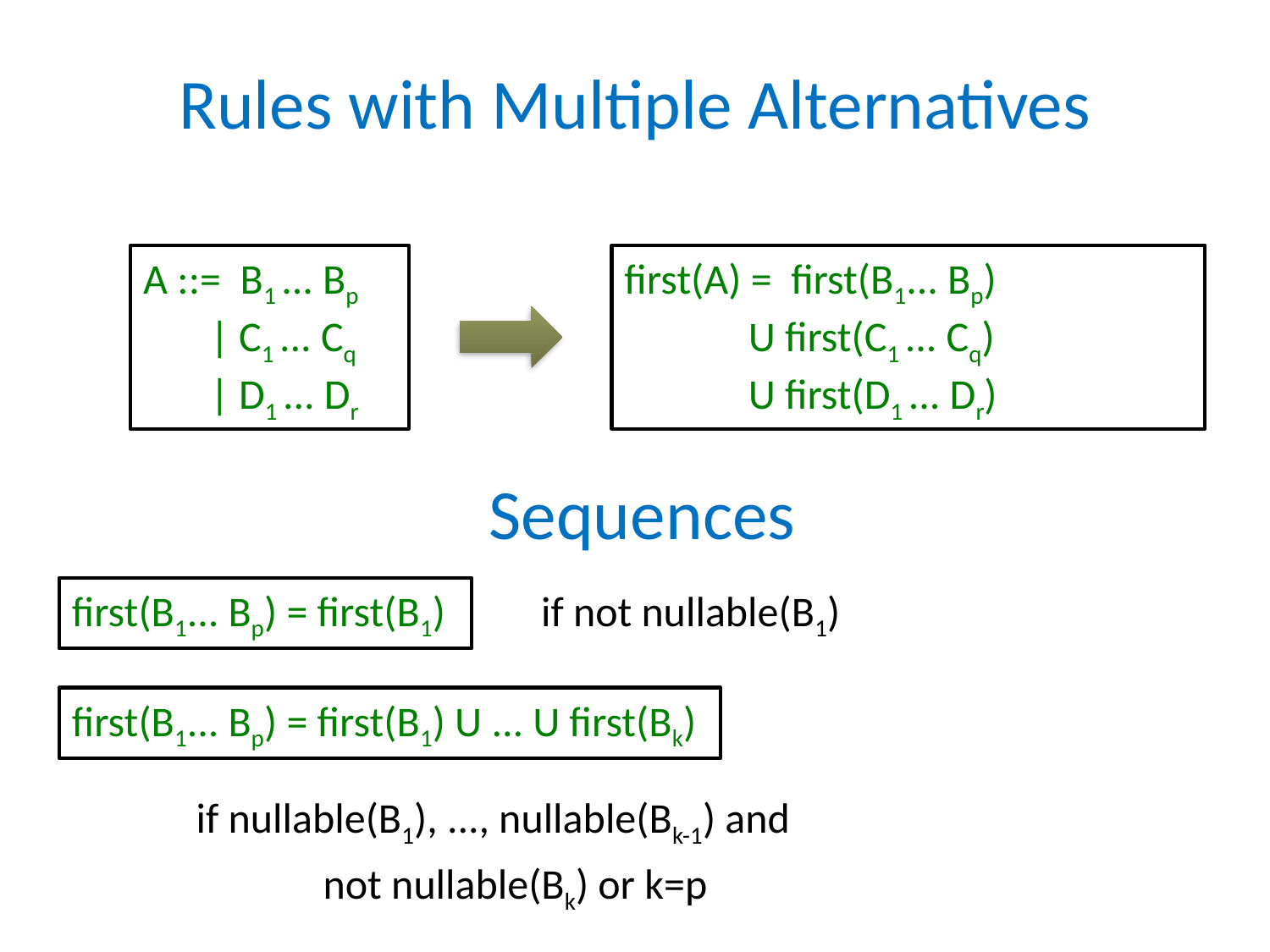

# Rules with Multiple Alternatives
A ::=  B1 ... Bp
       | C1 ... Cq
       | D1 ... Dr
first(A) =  first(B1... Bp)
             U first(C1 ... Cq)
             U first(D1 ... Dr)

Sequences
first(B1... Bp) = first(B1)
if not nullable(B1)
first(B1... Bp) = first(B1) U ... U first(Bk)
if nullable(B1), ..., nullable(Bk-1) and
	not nullable(Bk) or k=p